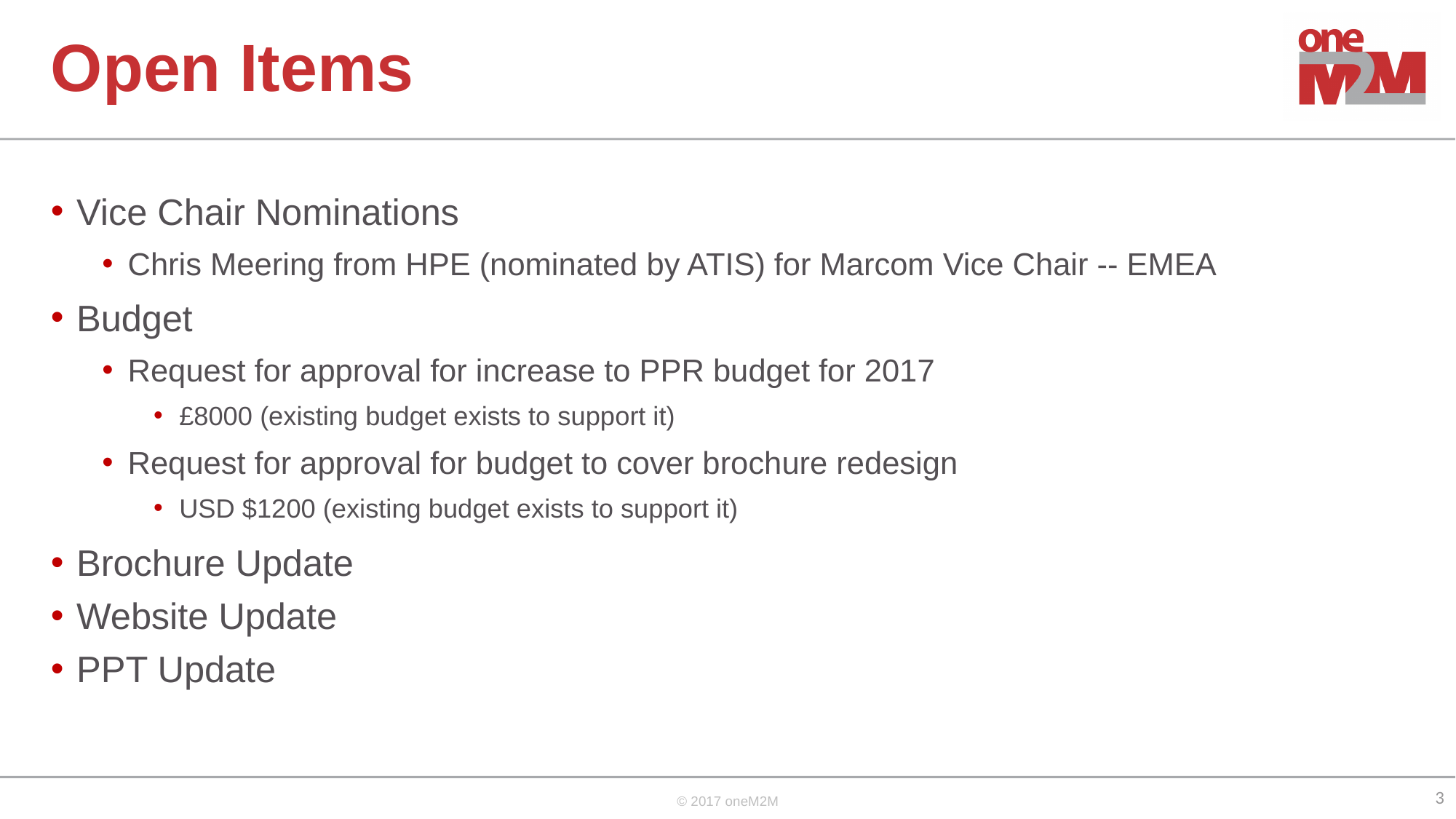

# Open Items
Vice Chair Nominations
Chris Meering from HPE (nominated by ATIS) for Marcom Vice Chair -- EMEA
Budget
Request for approval for increase to PPR budget for 2017
£8000 (existing budget exists to support it)
Request for approval for budget to cover brochure redesign
USD $1200 (existing budget exists to support it)
Brochure Update
Website Update
PPT Update
3